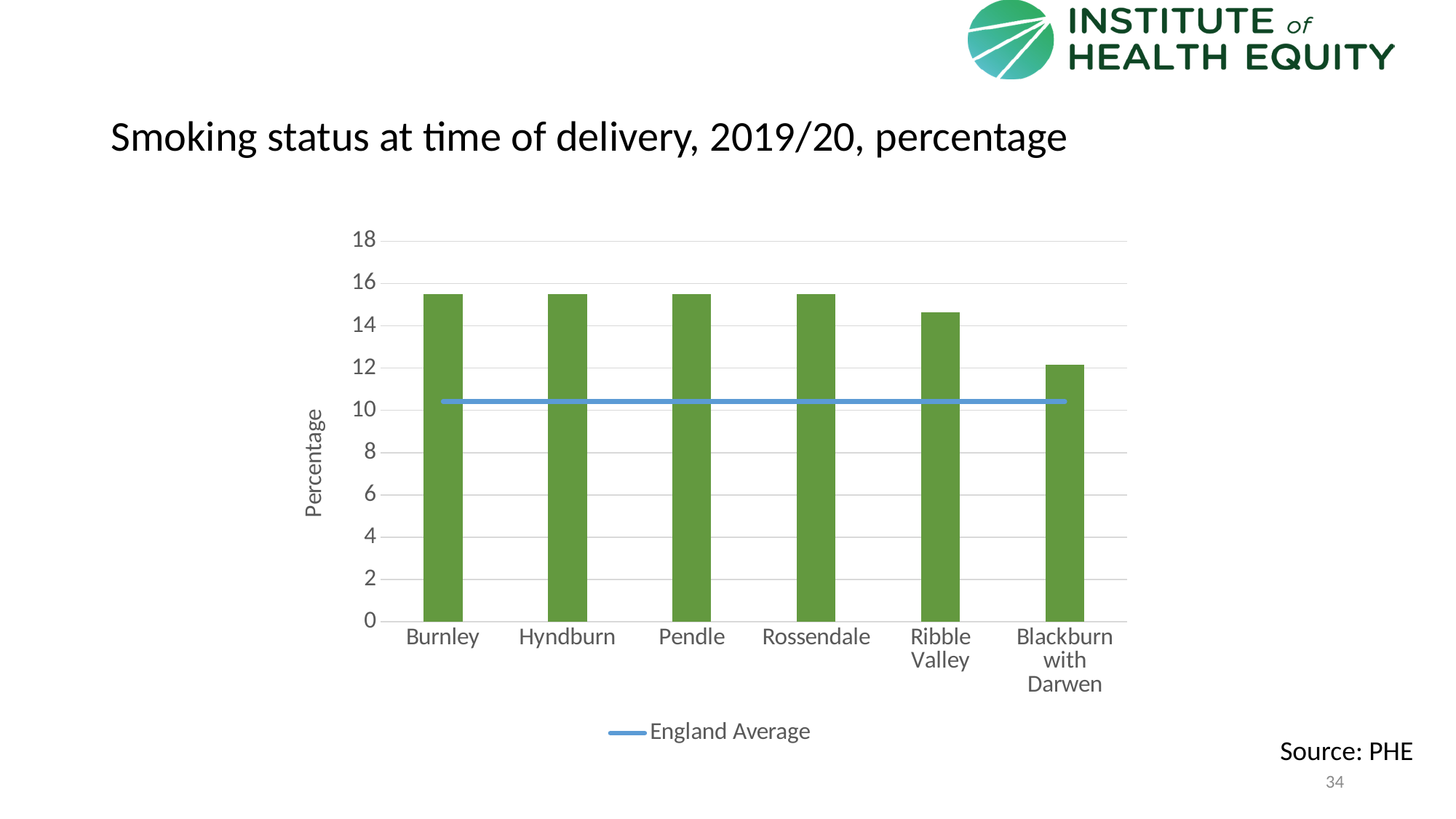

# Smoking status at time of delivery, 2019/20, percentage

### Chart

| Category | Area | England Average |
|---|---|---|
| Burnley | 15.4885 | 10.4180943425961 |
| Hyndburn | 15.4885 | 10.4180943425961 |
| Pendle | 15.4885 | 10.4180943425961 |
| Rossendale | 15.4885 | 10.4180943425961 |
| Ribble Valley | 14.6453 | 10.4180943425961 |
| Blackburn with Darwen | 12.1567 | 10.4180943425961 |
Source: PHE
34